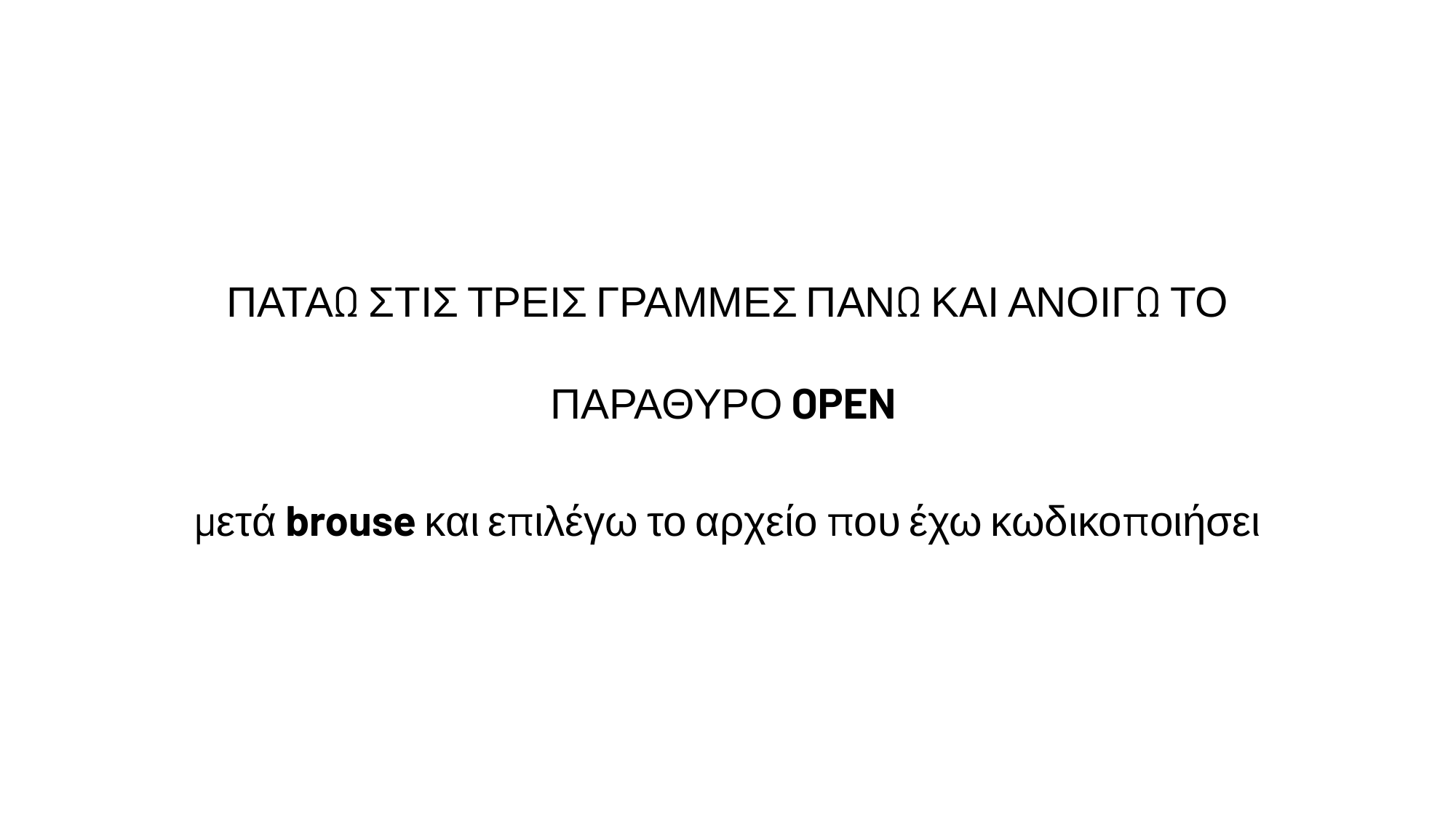

ΠΑΤΑΩ ΣΤΙΣ ΤΡΕΙΣ ΓΡΑΜΜΕΣ ΠΑΝΩ ΚΑΙ ΑΝΟΙΓΩ ΤΟ ΠΑΡΑΘΥΡΟ OPEN
μετά brouse και επιλέγω το αρχείο που έχω κωδικοποιήσει